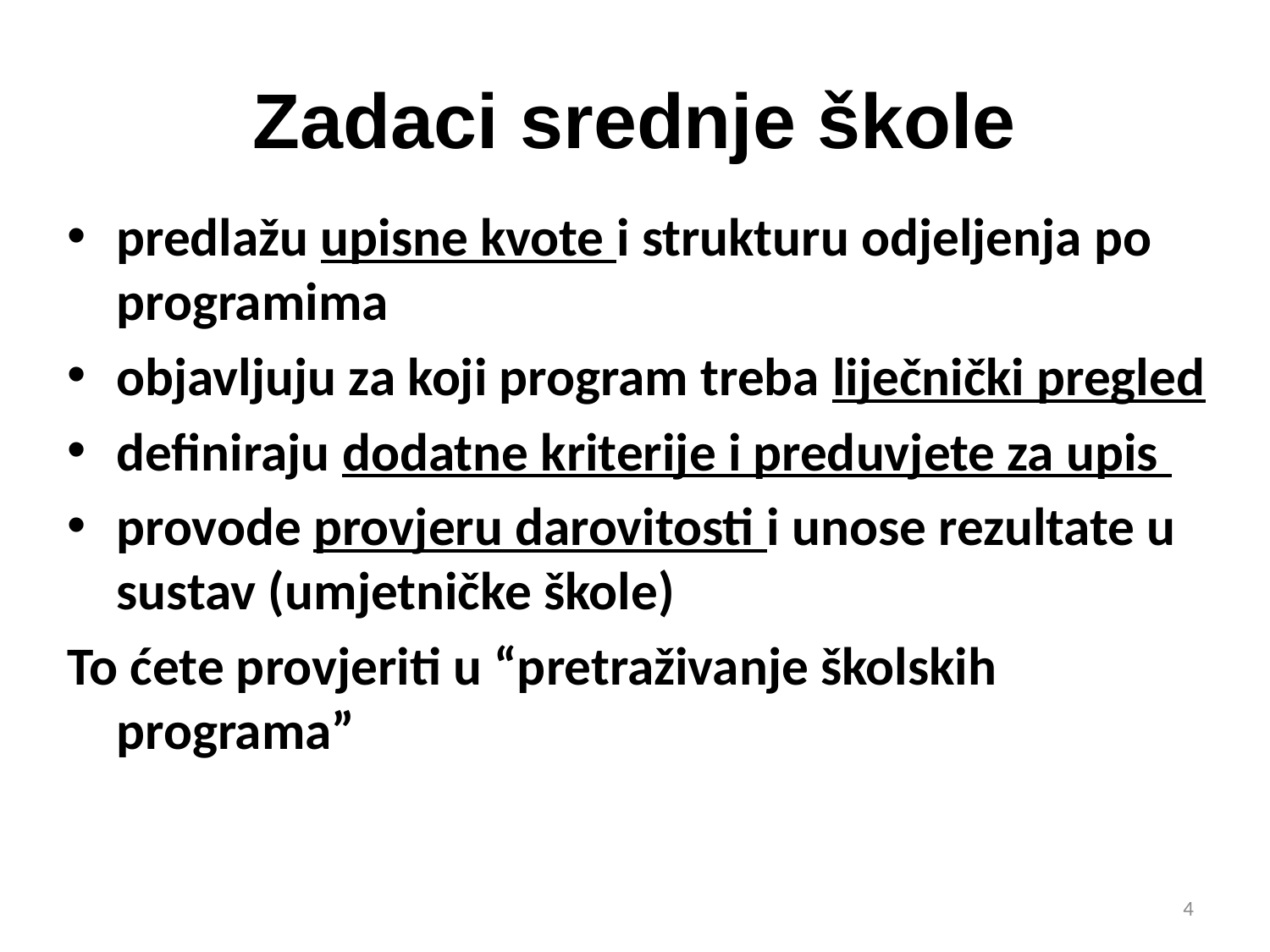

# Zadaci srednje škole
predlažu upisne kvote i strukturu odjeljenja po programima
objavljuju za koji program treba liječnički pregled
definiraju dodatne kriterije i preduvjete za upis
provode provjeru darovitosti i unose rezultate u sustav (umjetničke škole)
To ćete provjeriti u “pretraživanje školskih programa”

4